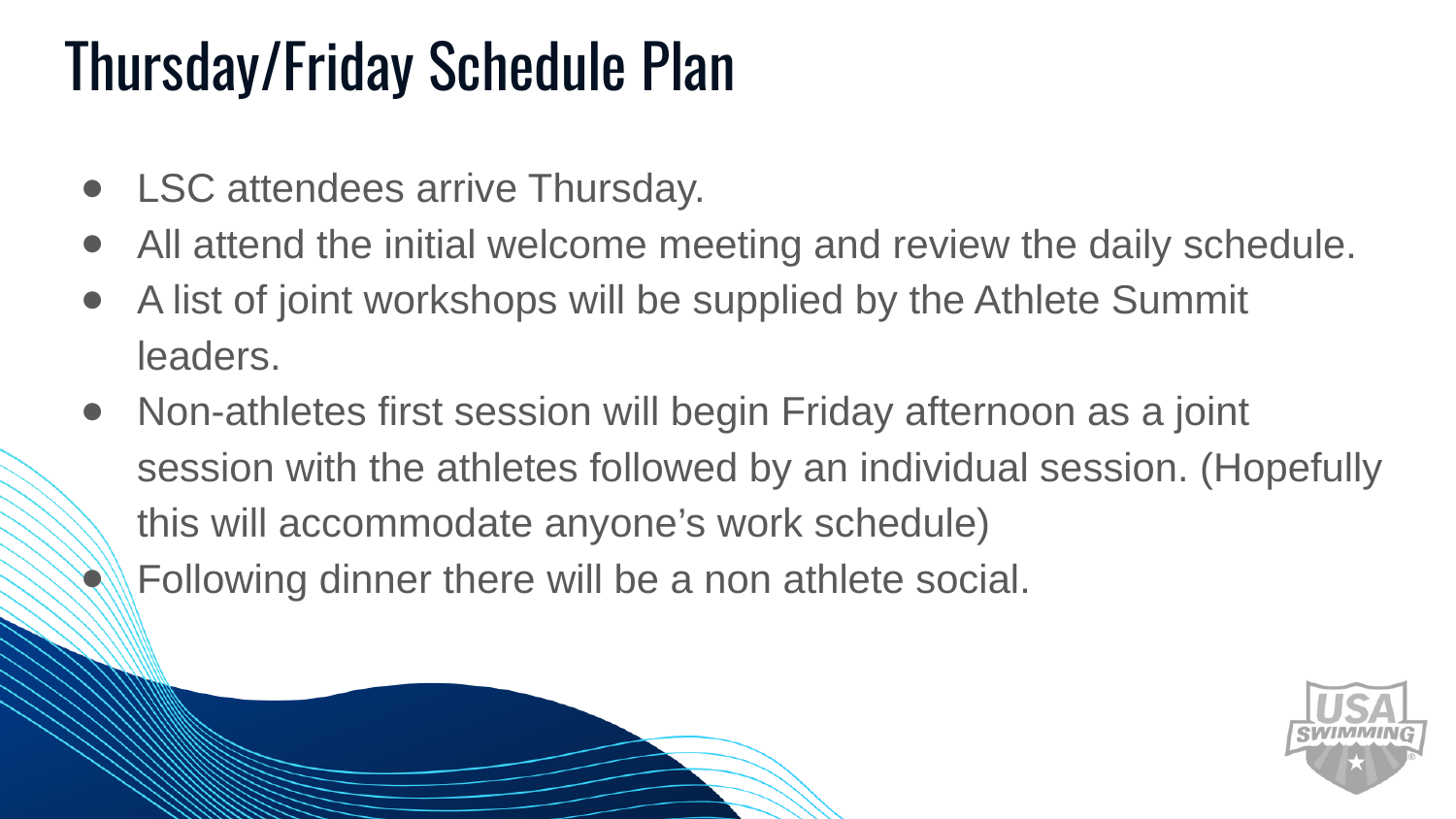

# Thursday/Friday Schedule Plan
LSC attendees arrive Thursday.
All attend the initial welcome meeting and review the daily schedule.
A list of joint workshops will be supplied by the Athlete Summit leaders.
Non-athletes first session will begin Friday afternoon as a joint session with the athletes followed by an individual session. (Hopefully this will accommodate anyone’s work schedule)
Following dinner there will be a non athlete social.